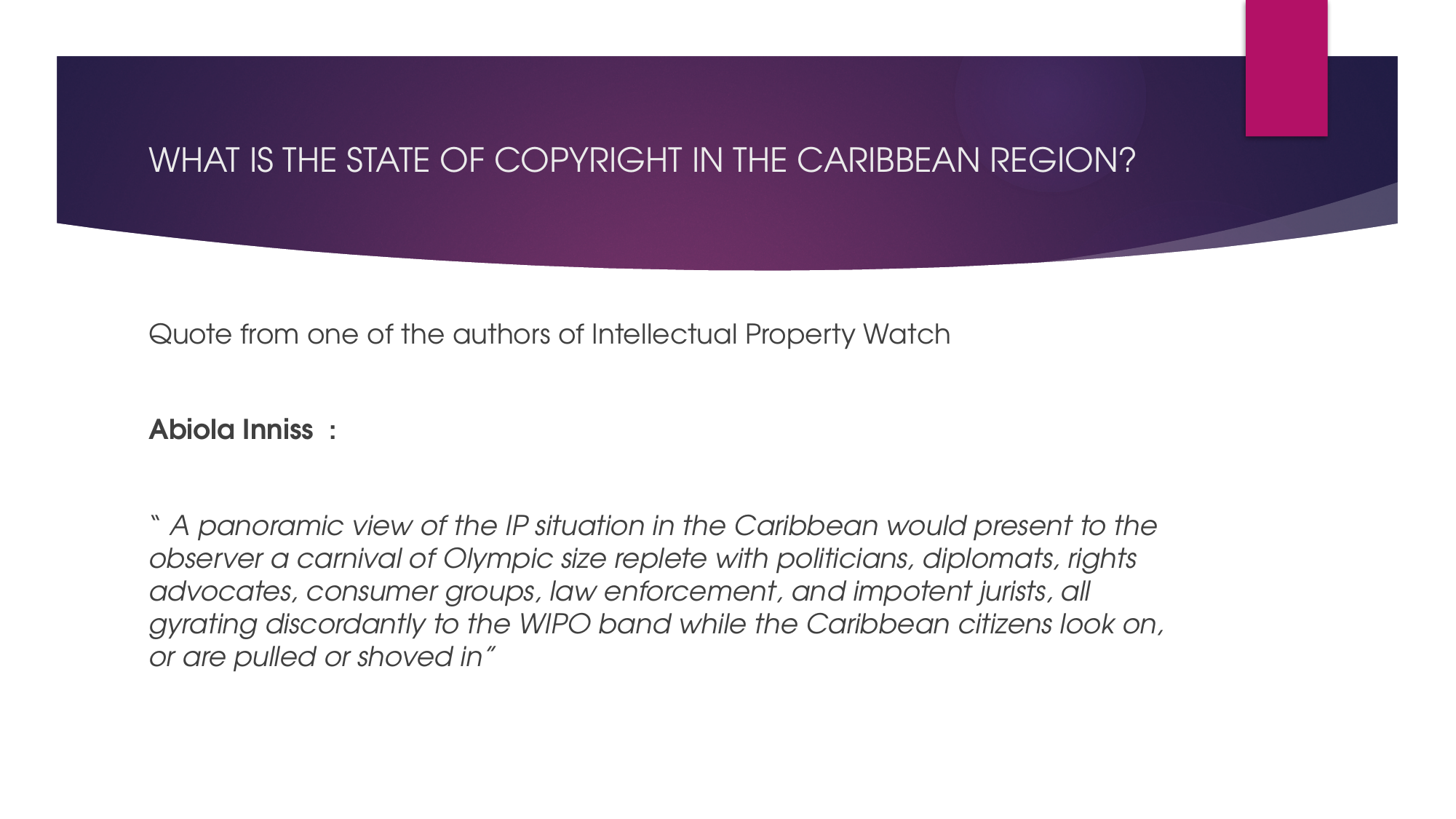

# WHAT IS THE STATE OF COPYRIGHT IN THE CARIBBEAN REGION?
Quote from one of the authors of Intellectual Property Watch

Abiola Inniss  :

“ A panoramic view of the IP situation in the Caribbean would present to the observer a carnival of Olympic size replete with politicians, diplomats, rights advocates, consumer groups, law enforcement, and impotent jurists, all gyrating discordantly to the WIPO band while the Caribbean citizens look on, or are pulled or shoved in”